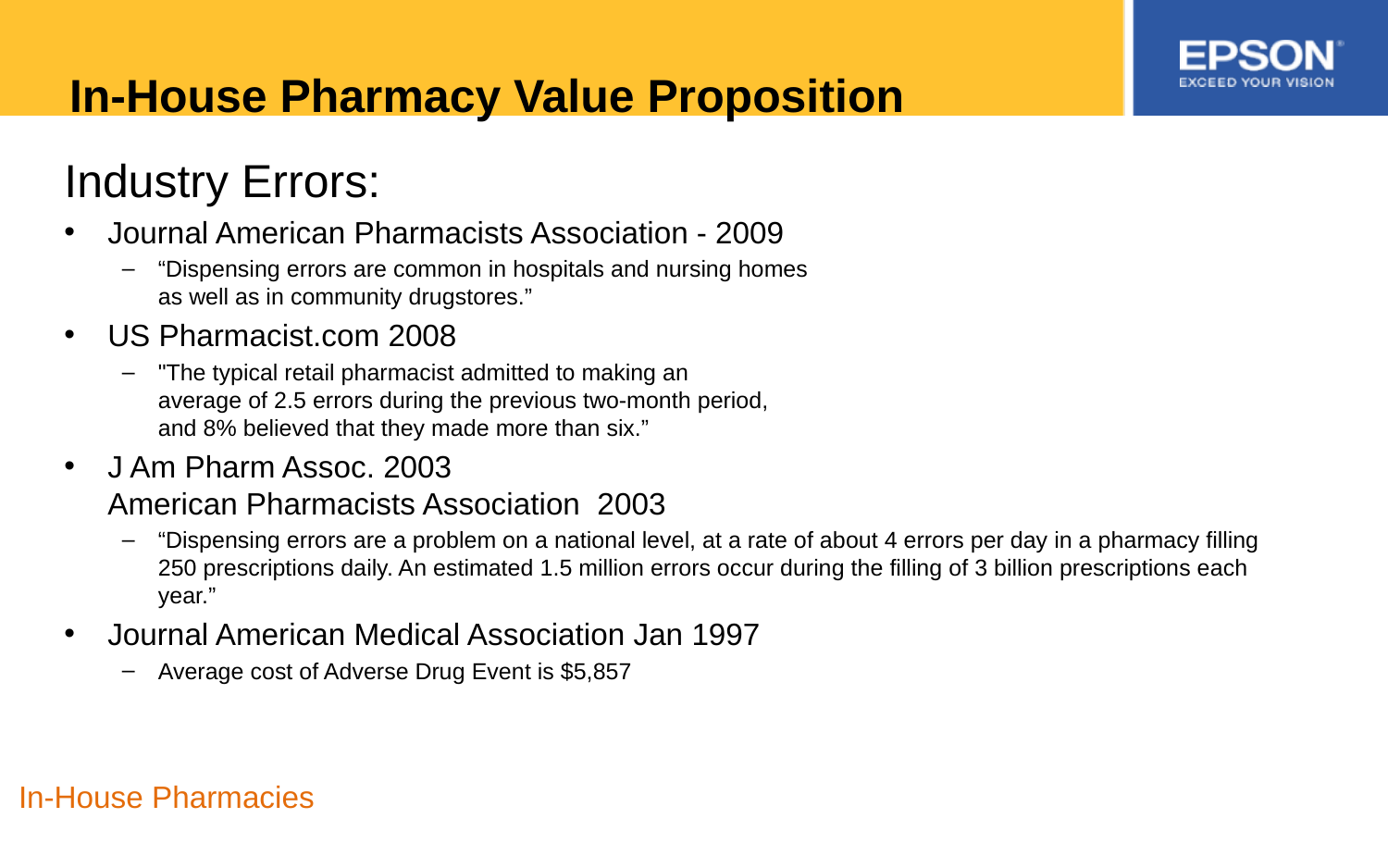

# In-House Pharmacy Value Proposition
Industry Errors:
Journal American Pharmacists Association - 2009
“Dispensing errors are common in hospitals and nursing homes
as well as in community drugstores.”
US Pharmacist.com 2008
"The typical retail pharmacist admitted to making an
average of 2.5 errors during the previous two-month period,
and 8% believed that they made more than six.”
J Am Pharm Assoc. 2003
American Pharmacists Association  2003
“Dispensing errors are a problem on a national level, at a rate of about 4 errors per day in a pharmacy filling 250 prescriptions daily. An estimated 1.5 million errors occur during the filling of 3 billion prescriptions each year.”
Journal American Medical Association Jan 1997
Average cost of Adverse Drug Event is $5,857

In-House Pharmacies
Epson Confidential